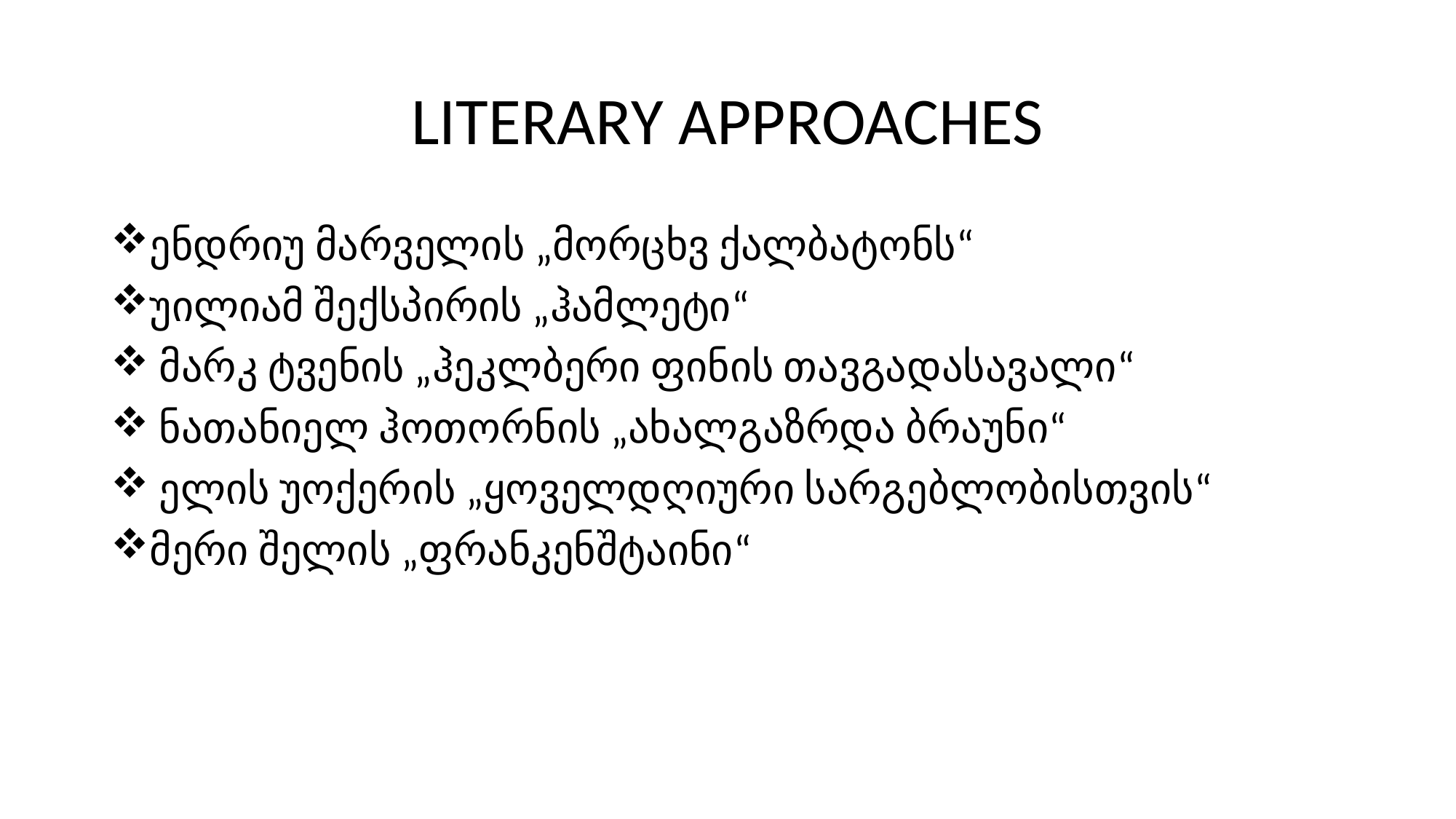

# LITERARY APPROACHES
ენდრიუ მარველის „მორცხვ ქალბატონს“
უილიამ შექსპირის „ჰამლეტი“
 მარკ ტვენის „ჰეკლბერი ფინის თავგადასავალი“
 ნათანიელ ჰოთორნის „ახალგაზრდა ბრაუნი“
 ელის უოქერის „ყოველდღიური სარგებლობისთვის“
მერი შელის „ფრანკენშტაინი“